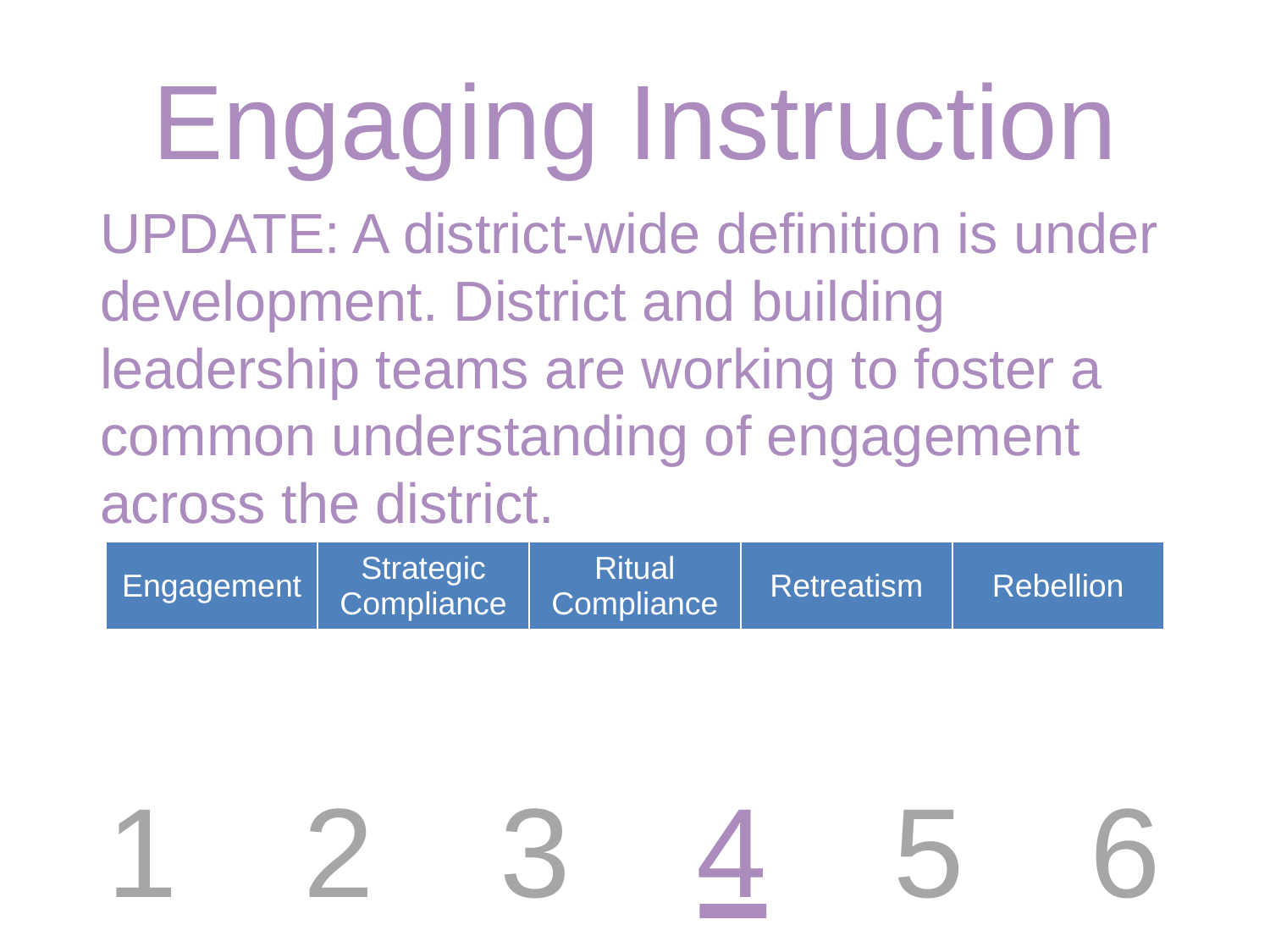

# Engaging Instruction
UPDATE: A district-wide definition is under development. District and building leadership teams are working to foster a common understanding of engagement across the district.
| Engagement | Strategic Compliance | Ritual Compliance | Retreatism | Rebellion |
| --- | --- | --- | --- | --- |
1
2
3
4
5
6